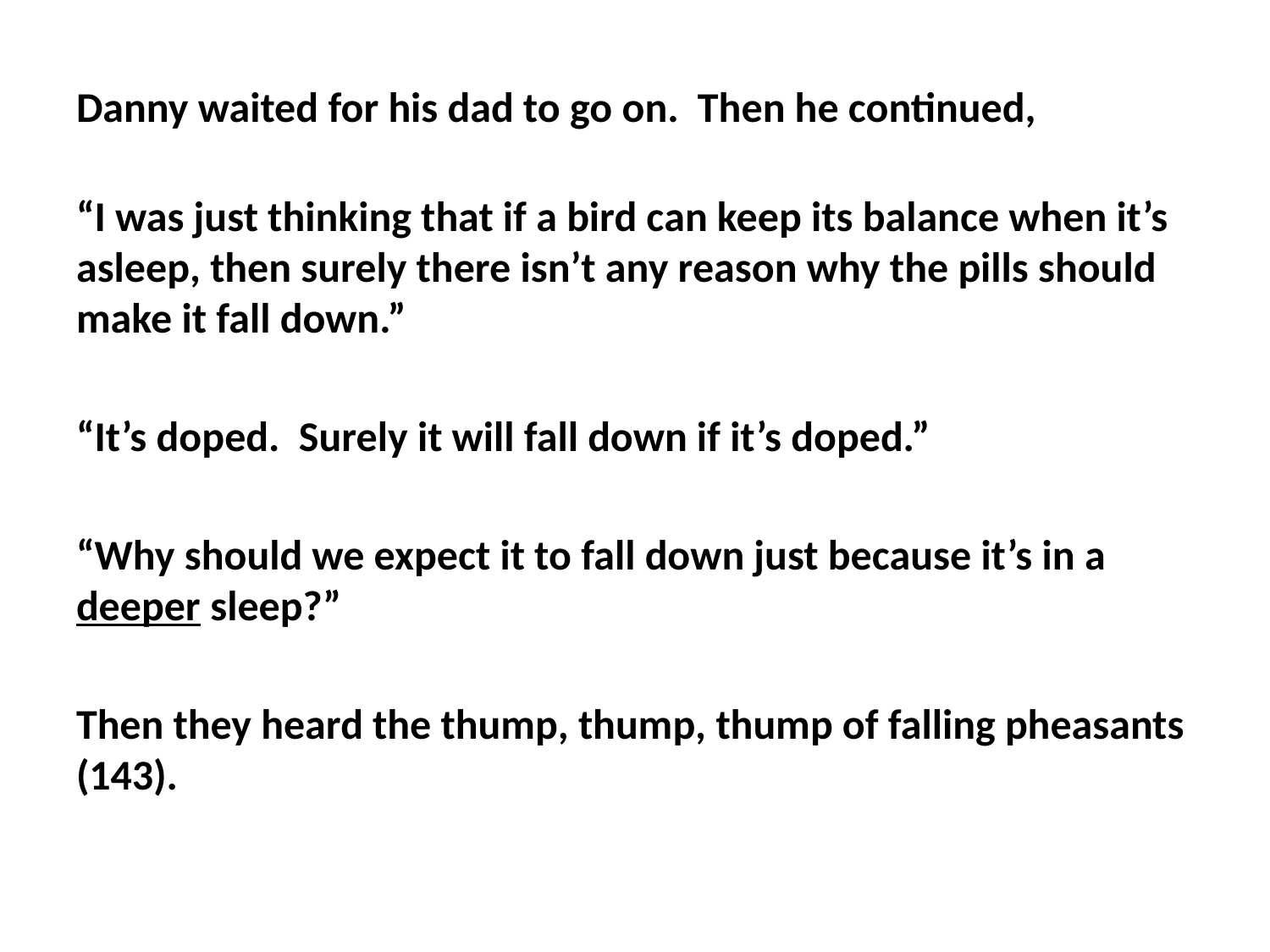

Danny waited for his dad to go on.  Then he continued,

“I was just thinking that if a bird can keep its balance when it’s asleep, then surely there isn’t any reason why the pills should make it fall down.”

“It’s doped.  Surely it will fall down if it’s doped.”

“Why should we expect it to fall down just because it’s in a deeper sleep?”

Then they heard the thump, thump, thump of falling pheasants (143).